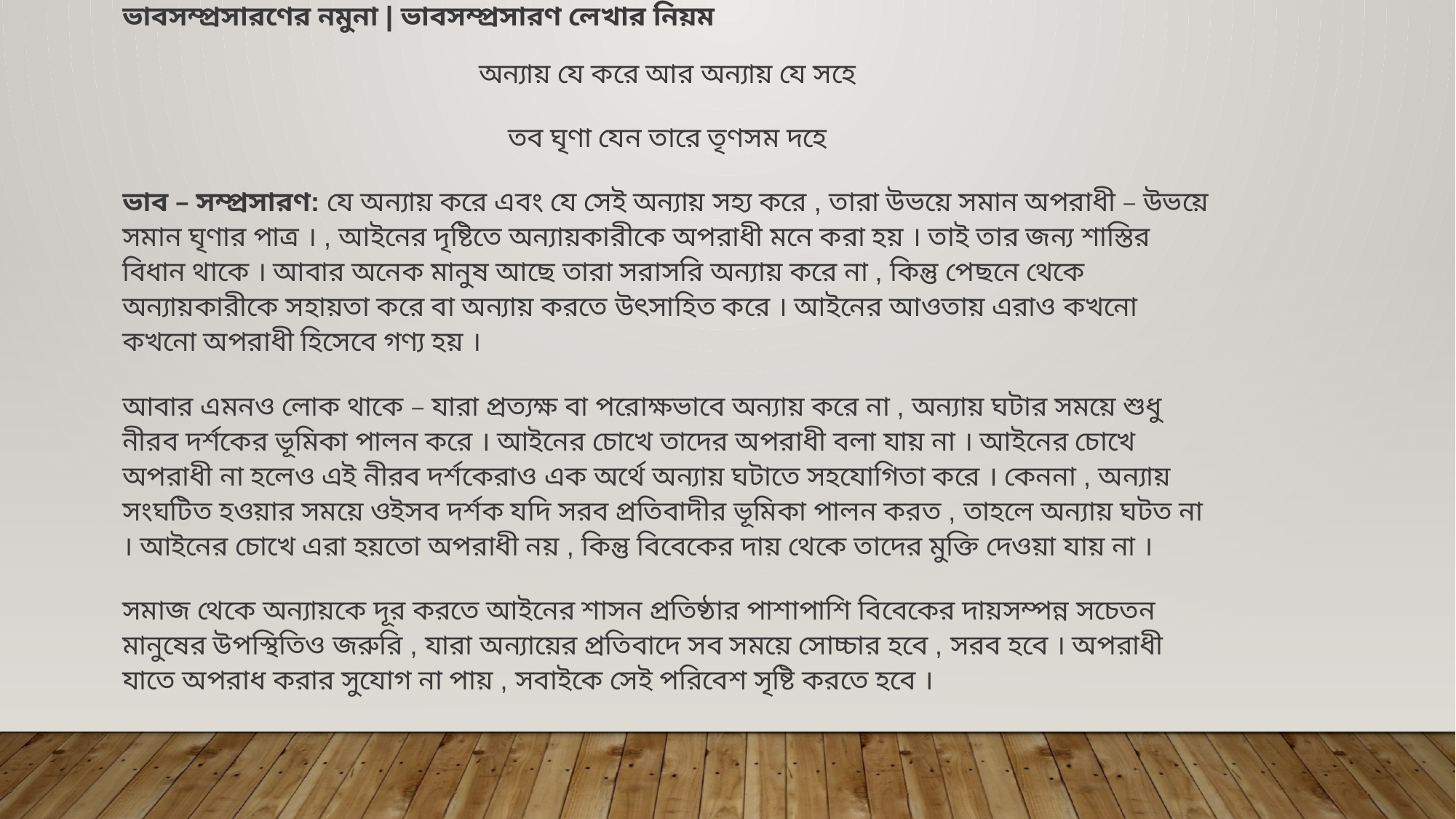

ভাবসম্প্রসারণের নমুনা | ভাবসম্প্রসারণ লেখার নিয়ম
অন্যায় যে করে আর অন্যায় যে সহে
তব ঘৃণা যেন তারে তৃণসম দহে
ভাব – সম্প্রসারণ: যে অন্যায় করে এবং যে সেই অন্যায় সহ্য করে , তারা উভয়ে সমান অপরাধী – উভয়ে সমান ঘৃণার পাত্র । , আইনের দৃষ্টিতে অন্যায়কারীকে অপরাধী মনে করা হয় । তাই তার জন্য শাস্তির বিধান থাকে । আবার অনেক মানুষ আছে তারা সরাসরি অন্যায় করে না , কিন্তু পেছনে থেকে অন্যায়কারীকে সহায়তা করে বা অন্যায় করতে উৎসাহিত করে । আইনের আওতায় এরাও কখনো কখনো অপরাধী হিসেবে গণ্য হয় ।
আবার এমনও লোক থাকে – যারা প্রত্যক্ষ বা পরোক্ষভাবে অন্যায় করে না , অন্যায় ঘটার সময়ে শুধু নীরব দর্শকের ভূমিকা পালন করে । আইনের চোখে তাদের অপরাধী বলা যায় না । আইনের চোখে অপরাধী না হলেও এই নীরব দর্শকেরাও এক অর্থে অন্যায় ঘটাতে সহযোগিতা করে । কেননা , অন্যায় সংঘটিত হওয়ার সময়ে ওইসব দর্শক যদি সরব প্রতিবাদীর ভূমিকা পালন করত , তাহলে অন্যায় ঘটত না । আইনের চোখে এরা হয়তো অপরাধী নয় , কিন্তু বিবেকের দায় থেকে তাদের মুক্তি দেওয়া যায় না ।
সমাজ থেকে অন্যায়কে দূর করতে আইনের শাসন প্রতিষ্ঠার পাশাপাশি বিবেকের দায়সম্পন্ন সচেতন মানুষের উপস্থিতিও জরুরি , যারা অন্যায়ের প্রতিবাদে সব সময়ে সোচ্চার হবে , সরব হবে । অপরাধী যাতে অপরাধ করার সুযোগ না পায় , সবাইকে সেই পরিবেশ সৃষ্টি করতে হবে ।